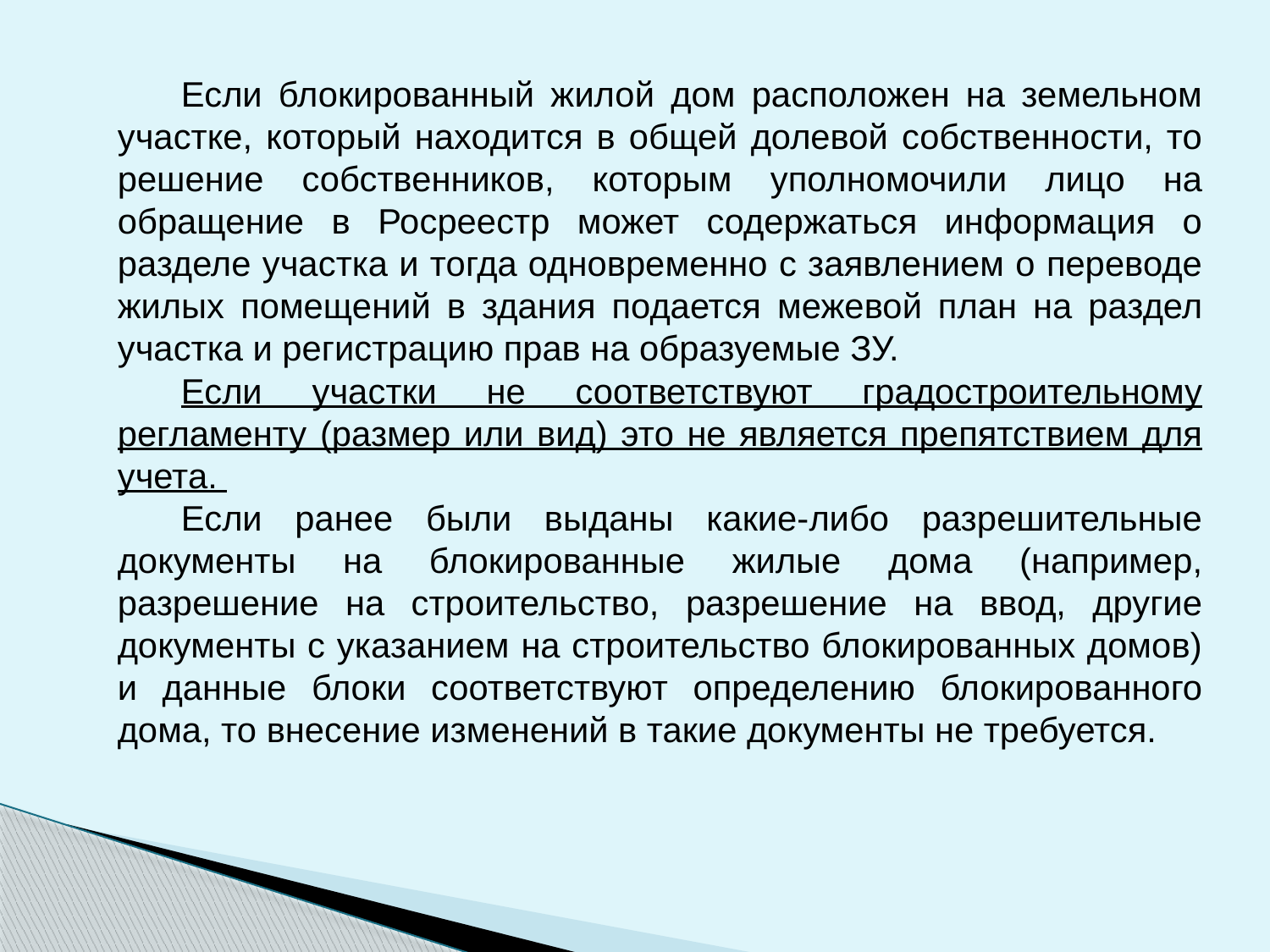

Если блокированный жилой дом расположен на земельном участке, который находится в общей долевой собственности, то решение собственников, которым уполномочили лицо на обращение в Росреестр может содержаться информация о разделе участка и тогда одновременно с заявлением о переводе жилых помещений в здания подается межевой план на раздел участка и регистрацию прав на образуемые ЗУ.
Если участки не соответствуют градостроительному регламенту (размер или вид) это не является препятствием для учета.
Если ранее были выданы какие-либо разрешительные документы на блокированные жилые дома (например, разрешение на строительство, разрешение на ввод, другие документы с указанием на строительство блокированных домов) и данные блоки соответствуют определению блокированного дома, то внесение изменений в такие документы не требуется.